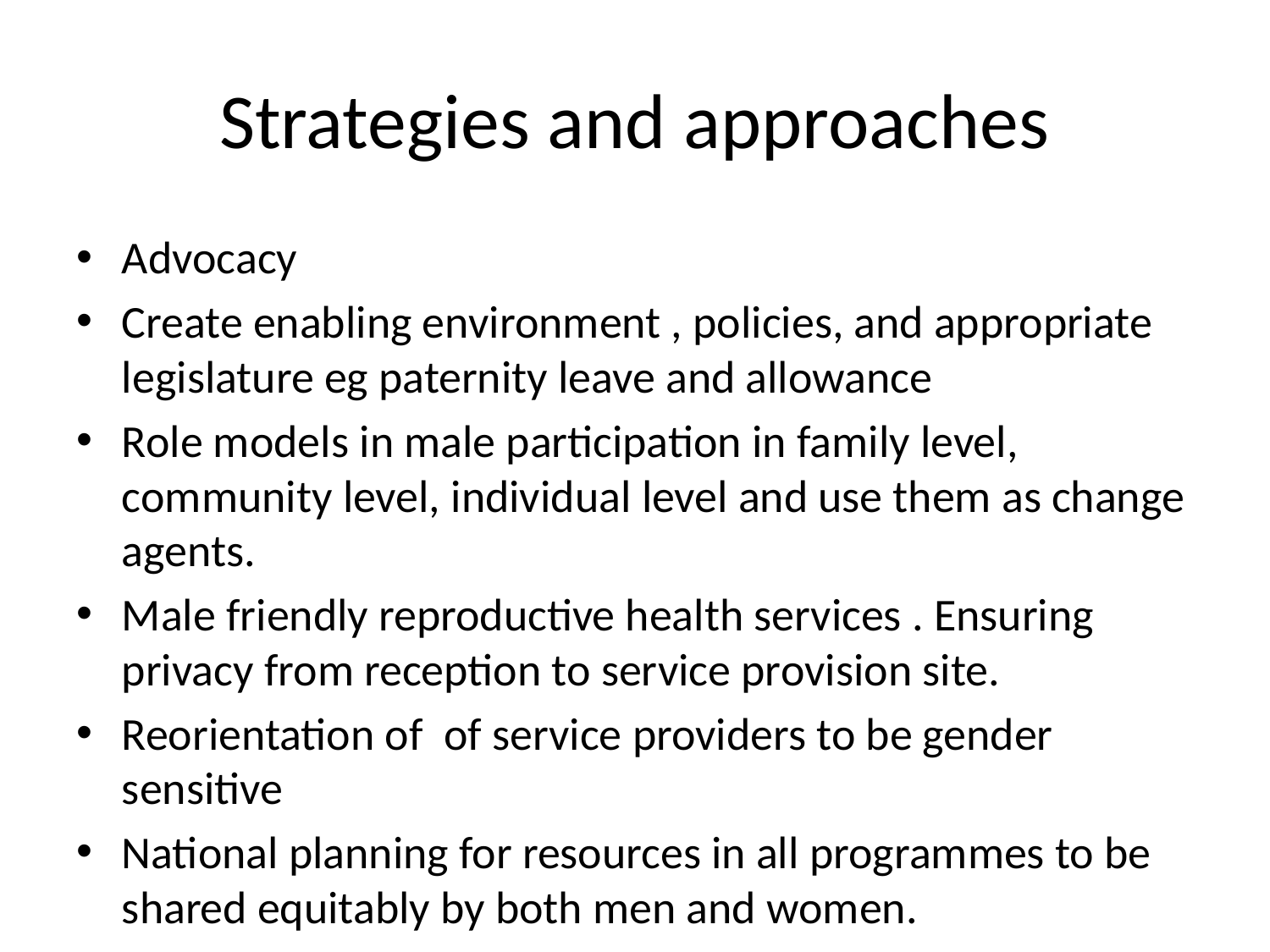

# Strategies and approaches
Advocacy
Create enabling environment , policies, and appropriate legislature eg paternity leave and allowance
Role models in male participation in family level, community level, individual level and use them as change agents.
Male friendly reproductive health services . Ensuring privacy from reception to service provision site.
Reorientation of  of service providers to be gender sensitive
National planning for resources in all programmes to be shared equitably by both men and women.